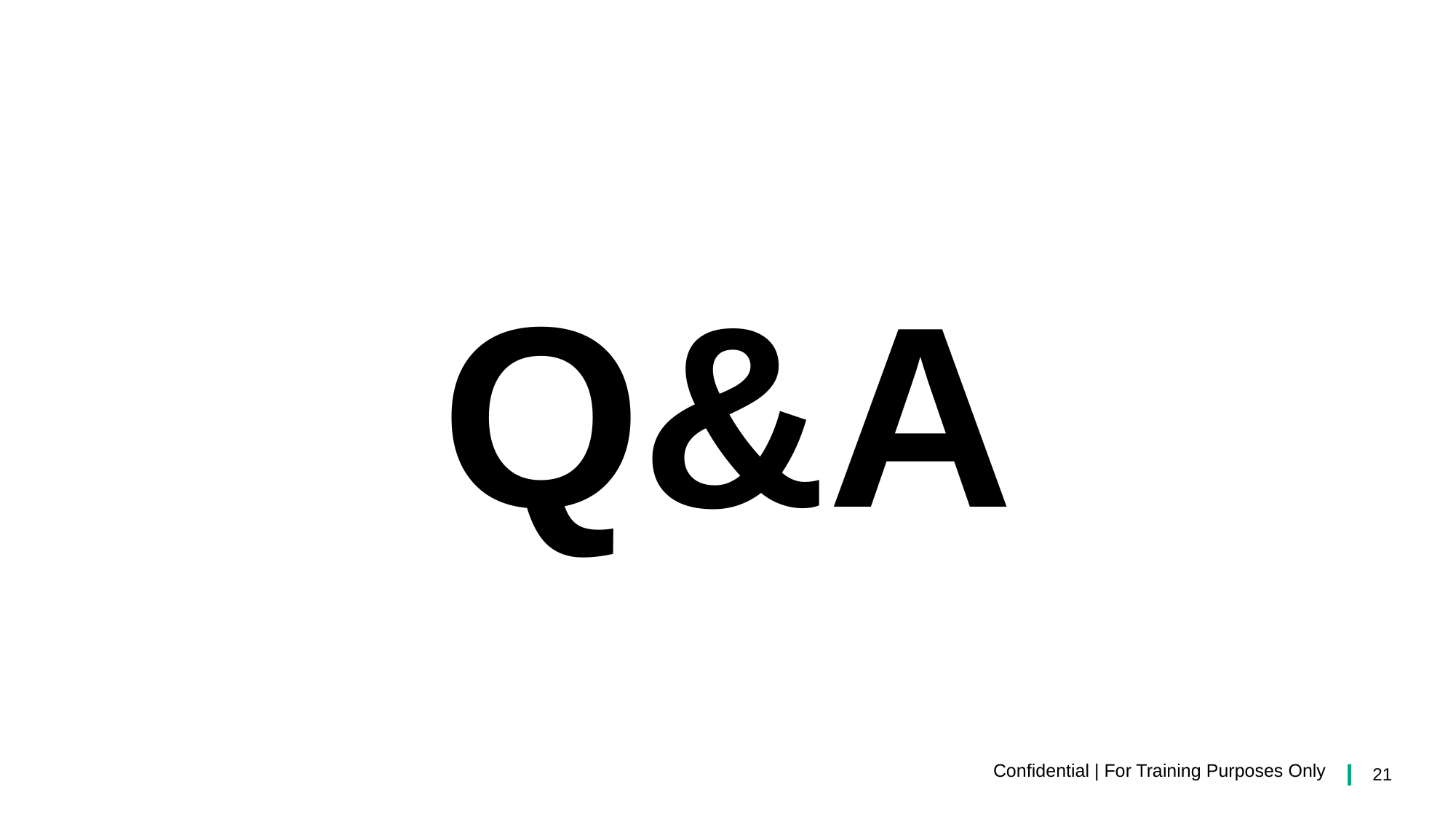

# Q&A
Confidential | For Training Purposes Only
21